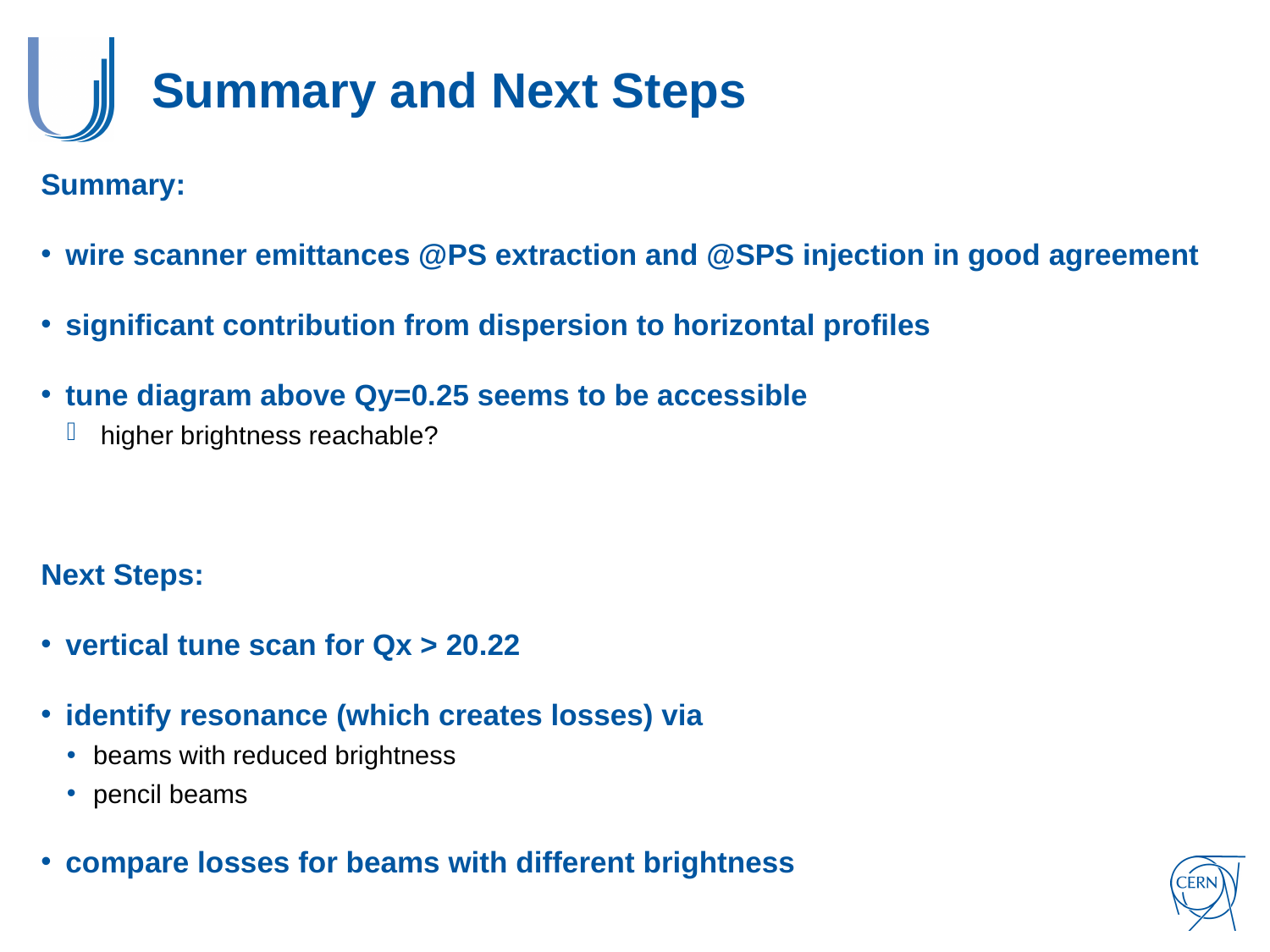

# Summary and Next Steps
Summary:
wire scanner emittances @PS extraction and @SPS injection in good agreement
significant contribution from dispersion to horizontal profiles
tune diagram above Qy=0.25 seems to be accessible
 higher brightness reachable?

Next Steps:
vertical tune scan for Qx > 20.22
identify resonance (which creates losses) via
beams with reduced brightness
pencil beams
compare losses for beams with different brightness